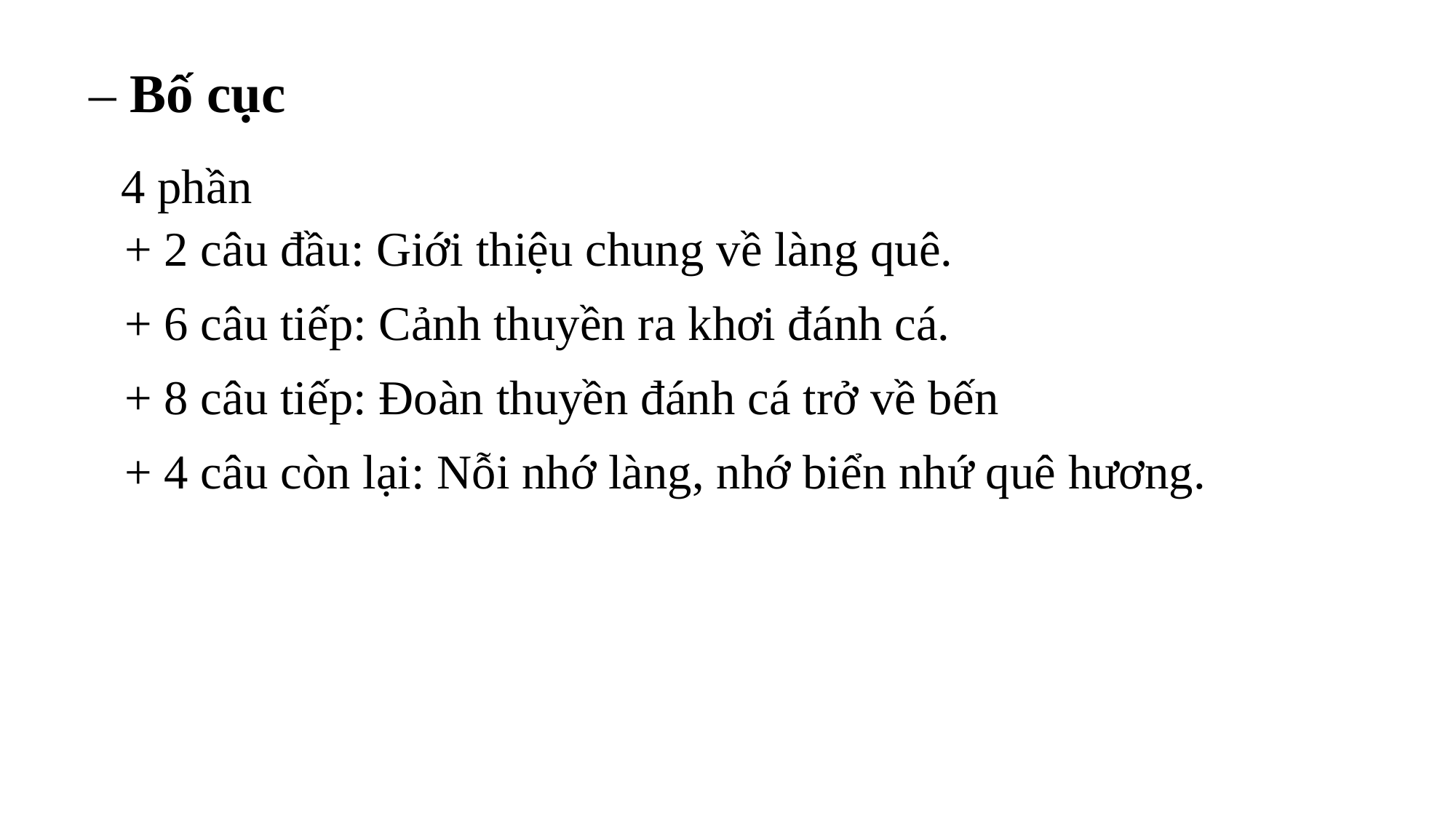

– Bố cục
4 phần
+ 2 câu đầu: Giới thiệu chung về làng quê.
+ 6 câu tiếp: Cảnh thuyền ra khơi đánh cá.
+ 8 câu tiếp: Đoàn thuyền đánh cá trở về bến
+ 4 câu còn lại: Nỗi nhớ làng, nhớ biển nhứ quê hương.